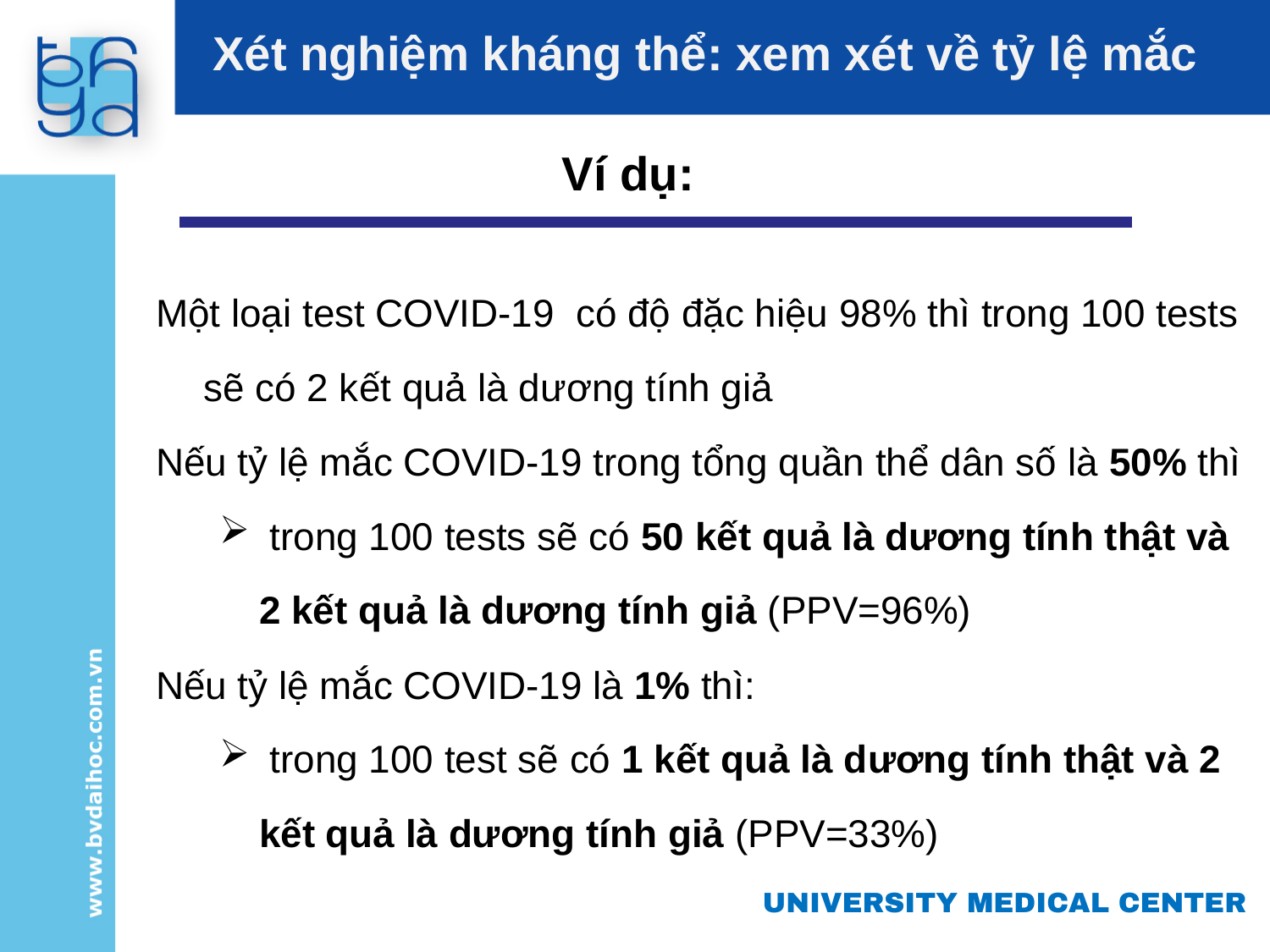

Xét nghiệm kháng thể: xem xét về tỷ lệ mắc
# Ví dụ:
Một loại test COVID-19  có độ đặc hiệu 98% thì trong 100 tests sẽ có 2 kết quả là dương tính giả
Nếu tỷ lệ mắc COVID-19 trong tổng quần thể dân số là 50% thì
 trong 100 tests sẽ có 50 kết quả là dương tính thật và 2 kết quả là dương tính giả (PPV=96%)
Nếu tỷ lệ mắc COVID-19 là 1% thì:
 trong 100 test sẽ có 1 kết quả là dương tính thật và 2 kết quả là dương tính giả (PPV=33%)